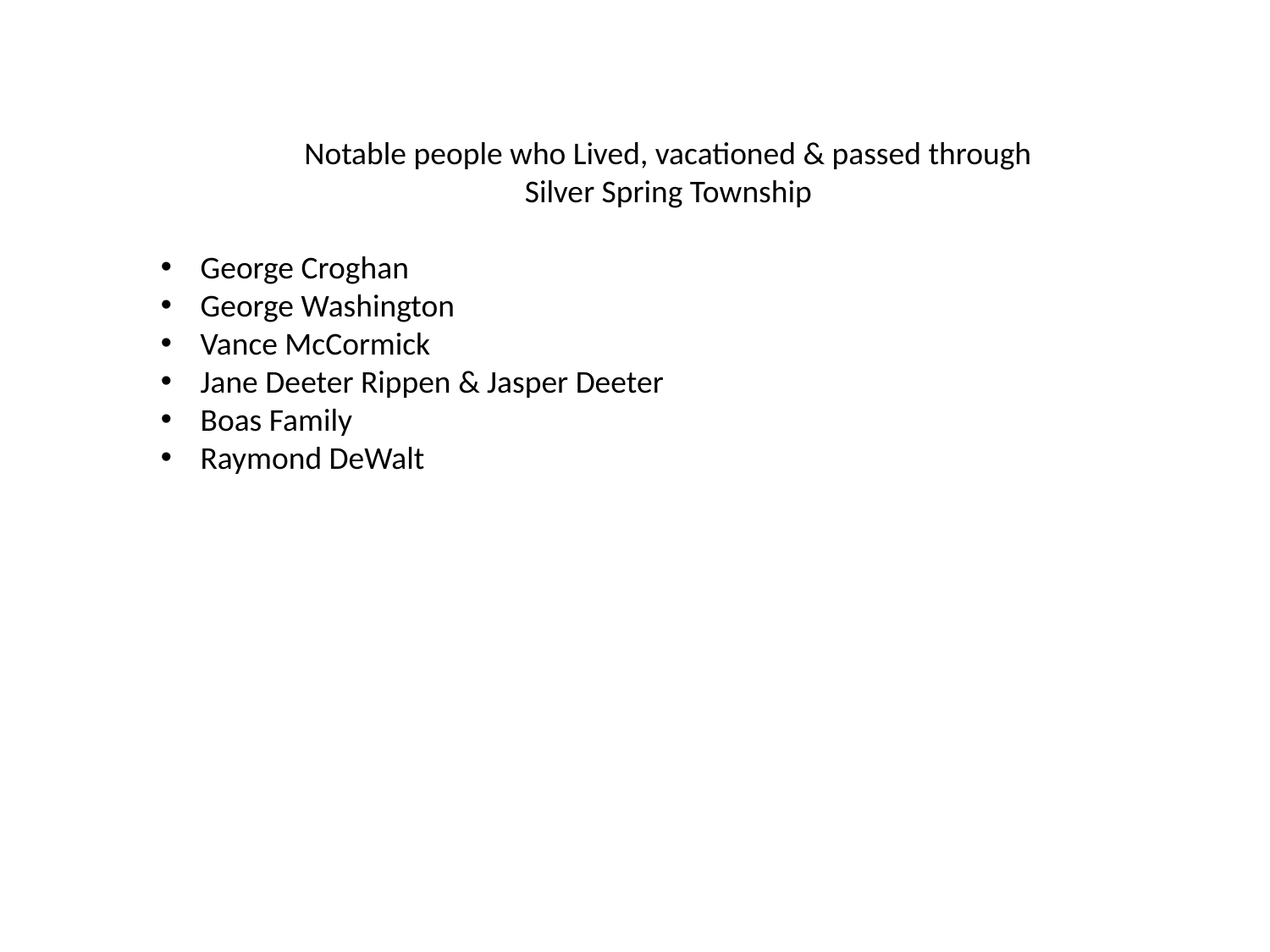

Notable people who Lived, vacationed & passed through
Silver Spring Township

George Croghan
George Washington
Vance McCormick
Jane Deeter Rippen & Jasper Deeter
Boas Family
Raymond DeWalt